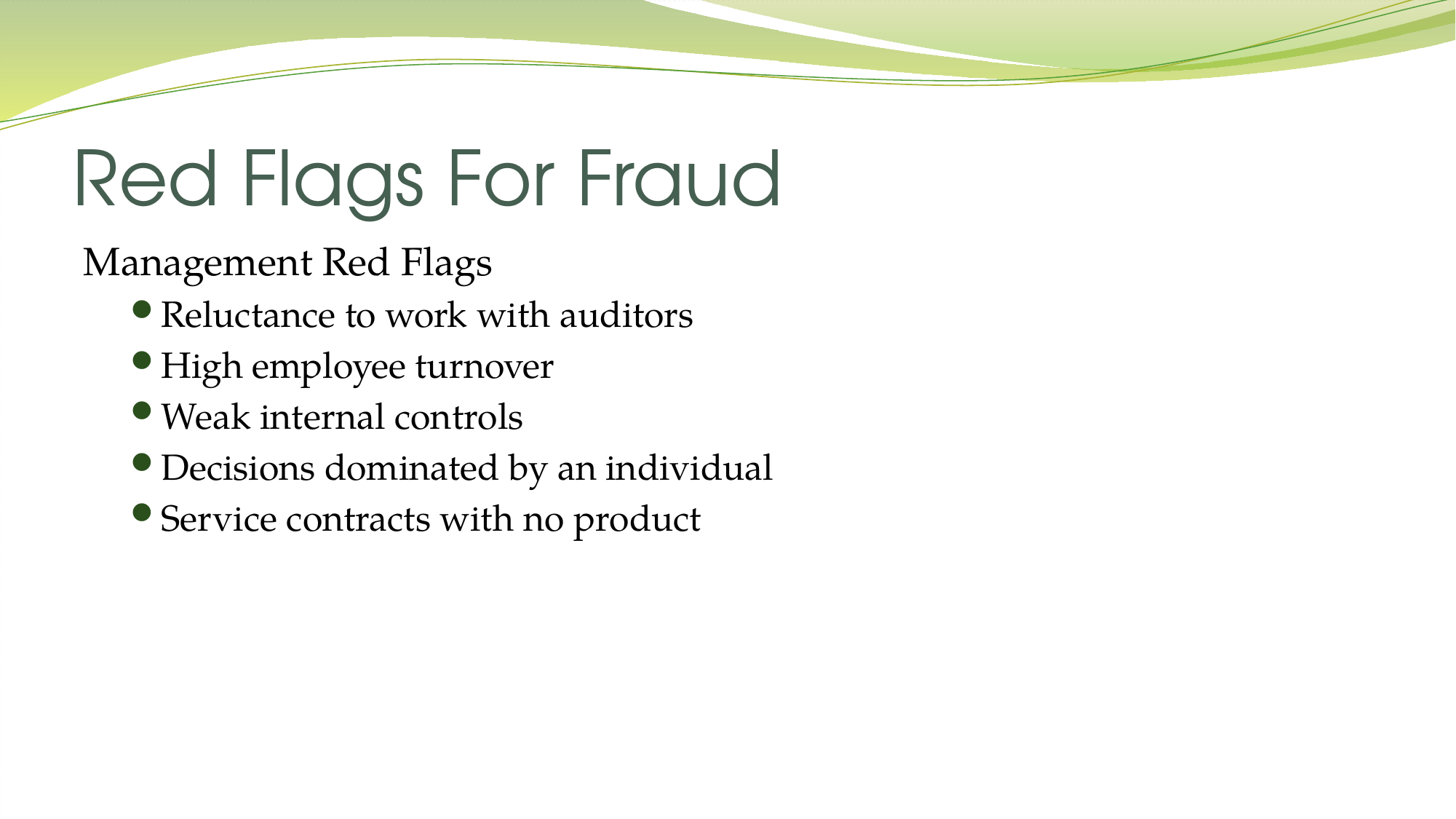

# Red Flags For Fraud
Management Red Flags
Reluctance to work with auditors
High employee turnover
Weak internal controls
Decisions dominated by an individual
Service contracts with no product